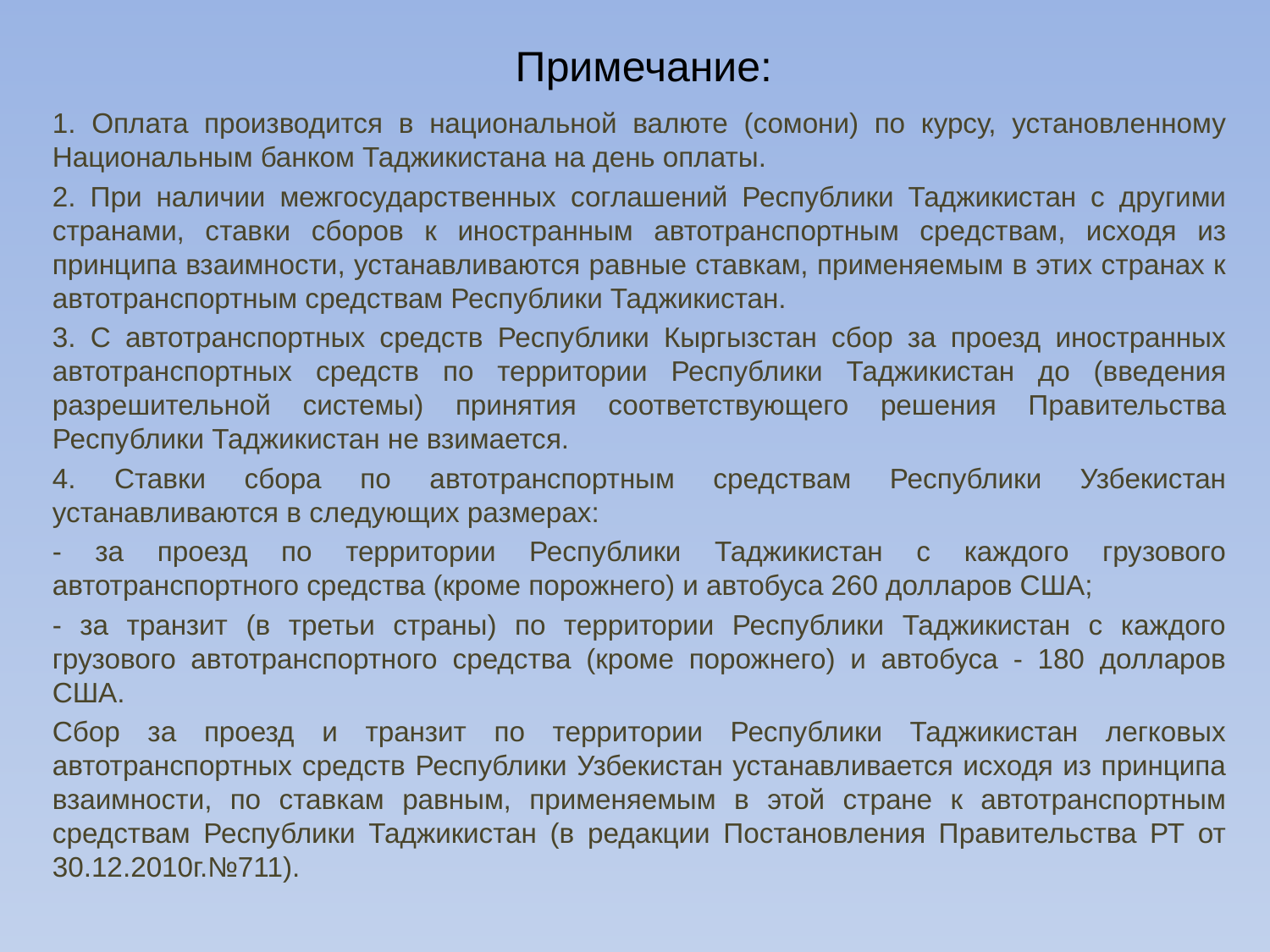

# Примечание:
1. Оплата производится в национальной валюте (сомони) по курсу, установленному Национальным банком Таджикистана на день оплаты.
2. При наличии межгосударственных соглашений Республики Таджикистан с другими странами, ставки сборов к иностранным автотранспортным средствам, исходя из принципа взаимности, устанавливаются равные ставкам, применяемым в этих странах к автотранспортным средствам Республики Таджикистан.
3. С автотранспортных средств Республики Кыргызстан сбор за проезд иностранных автотранспортных средств по территории Республики Таджикистан до (введения разрешительной системы) принятия соответствующего решения Правительства Республики Таджикистан не взимается.
4. Ставки сбора по автотранспортным средствам Республики Узбекистан устанавливаются в следующих размерах:
- за проезд по территории Республики Таджикистан с каждого грузового автотранспортного средства (кроме порожнего) и автобуса 260 долларов США;
- за транзит (в третьи страны) по территории Республики Таджикистан с каждого грузового автотранспортного средства (кроме порожнего) и автобуса - 180 долларов США.
Сбор за проезд и транзит по территории Республики Таджикистан легковых автотранспортных средств Республики Узбекистан устанавливается исходя из принципа взаимности, по ставкам равным, применяемым в этой стране к автотранспортным средствам Республики Таджикистан (в редакции Постановления Правительства РТ от 30.12.2010г.№711).